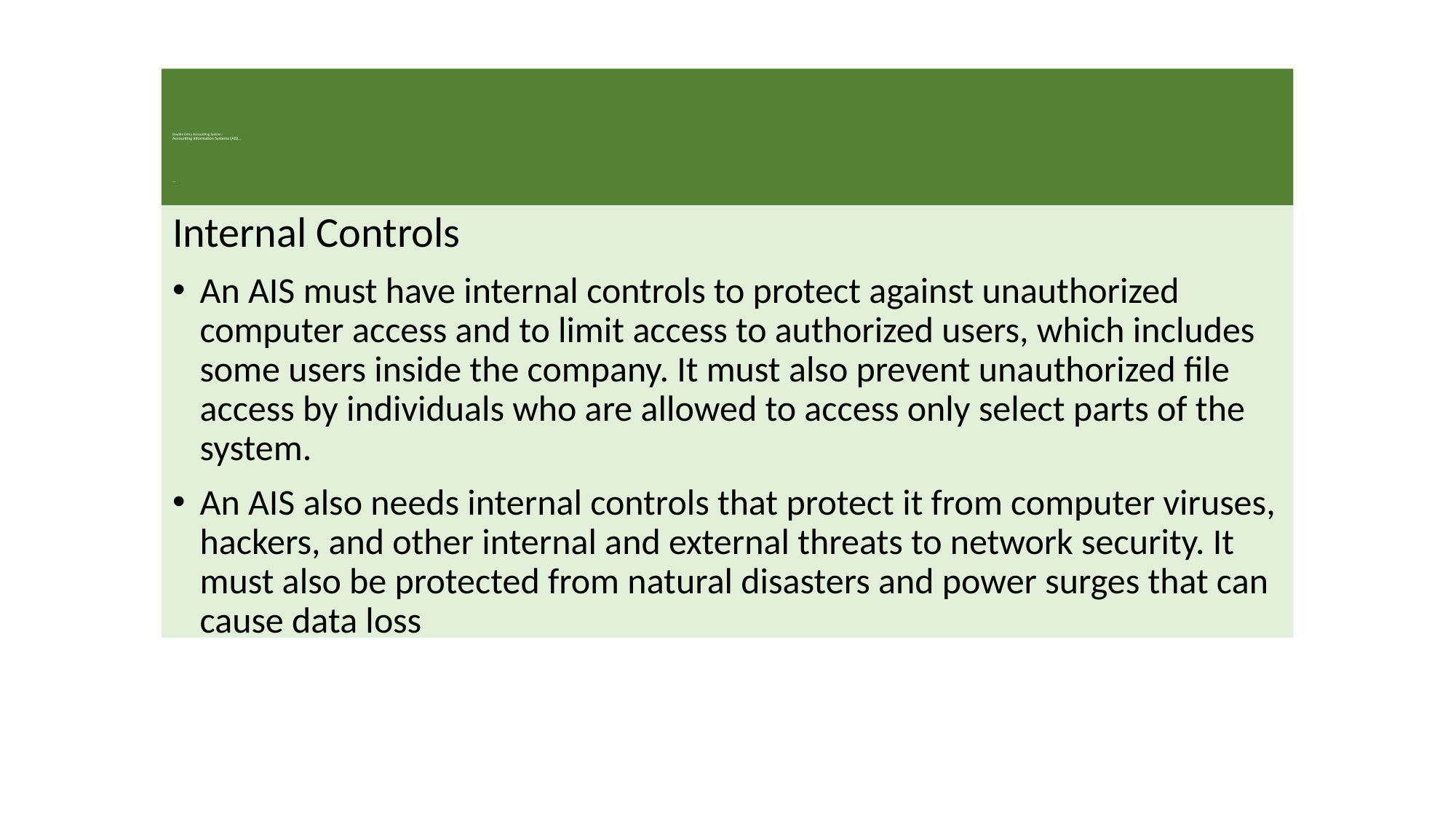

# Double Entry Accounting System - Accounting Information Systems (AIS)… …
Internal Controls
An AIS must have internal controls to protect against unauthorized computer access and to limit access to authorized users, which includes some users inside the company. It must also prevent unauthorized file access by individuals who are allowed to access only select parts of the system.
An AIS also needs internal controls that protect it from computer viruses, hackers, and other internal and external threats to network security. It must also be protected from natural disasters and power surges that can cause data loss